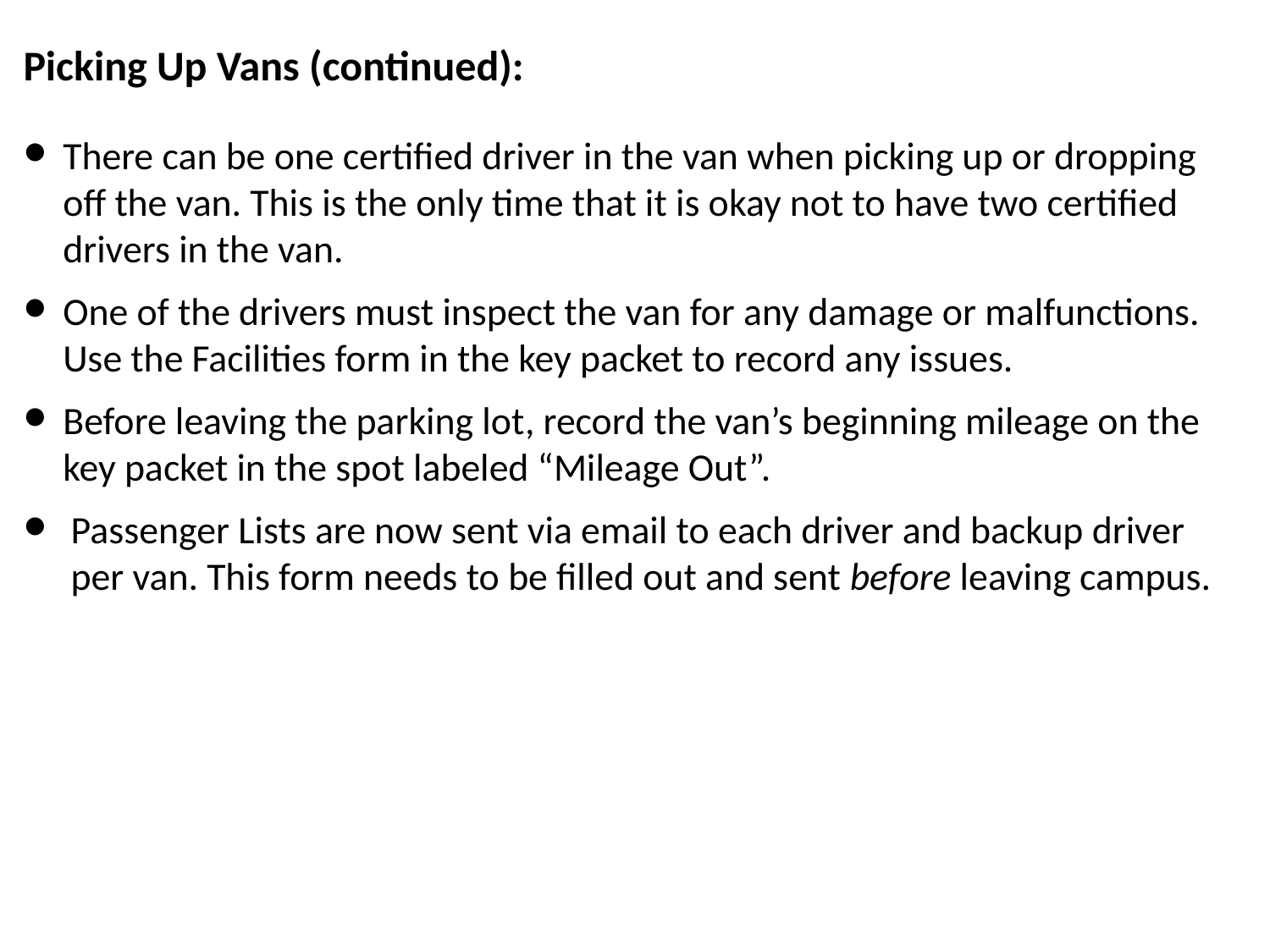

Picking Up Vans (continued):
There can be one certified driver in the van when picking up or dropping off the van. This is the only time that it is okay not to have two certified drivers in the van.
One of the drivers must inspect the van for any damage or malfunctions.  Use the Facilities form in the key packet to record any issues.
Before leaving the parking lot, record the van’s beginning mileage on the key packet in the spot labeled “Mileage Out”.
Passenger Lists are now sent via email to each driver and backup driver per van. This form needs to be filled out and sent before leaving campus.